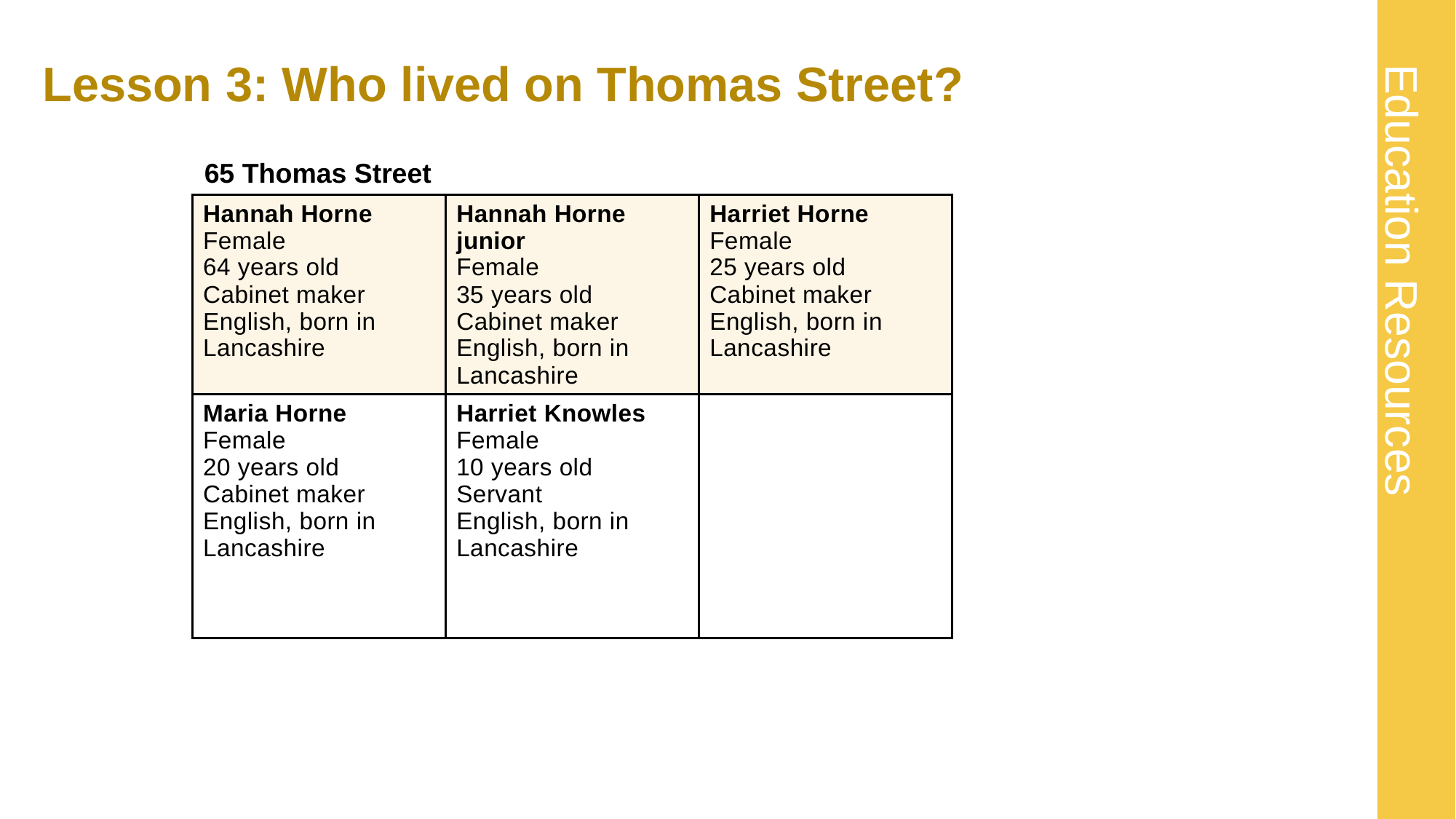

# Lesson 3: Who lived on Thomas Street? 16
65 Thomas Street
| Hannah Horne Female 64 years old Cabinet maker English, born in Lancashire | Hannah Horne junior Female 35 years old Cabinet maker English, born in Lancashire | Harriet Horne Female 25 years old Cabinet maker English, born in Lancashire |
| --- | --- | --- |
| Maria Horne Female 20 years old Cabinet maker English, born in Lancashire | Harriet Knowles Female 10 years old Servant English, born in Lancashire |  |